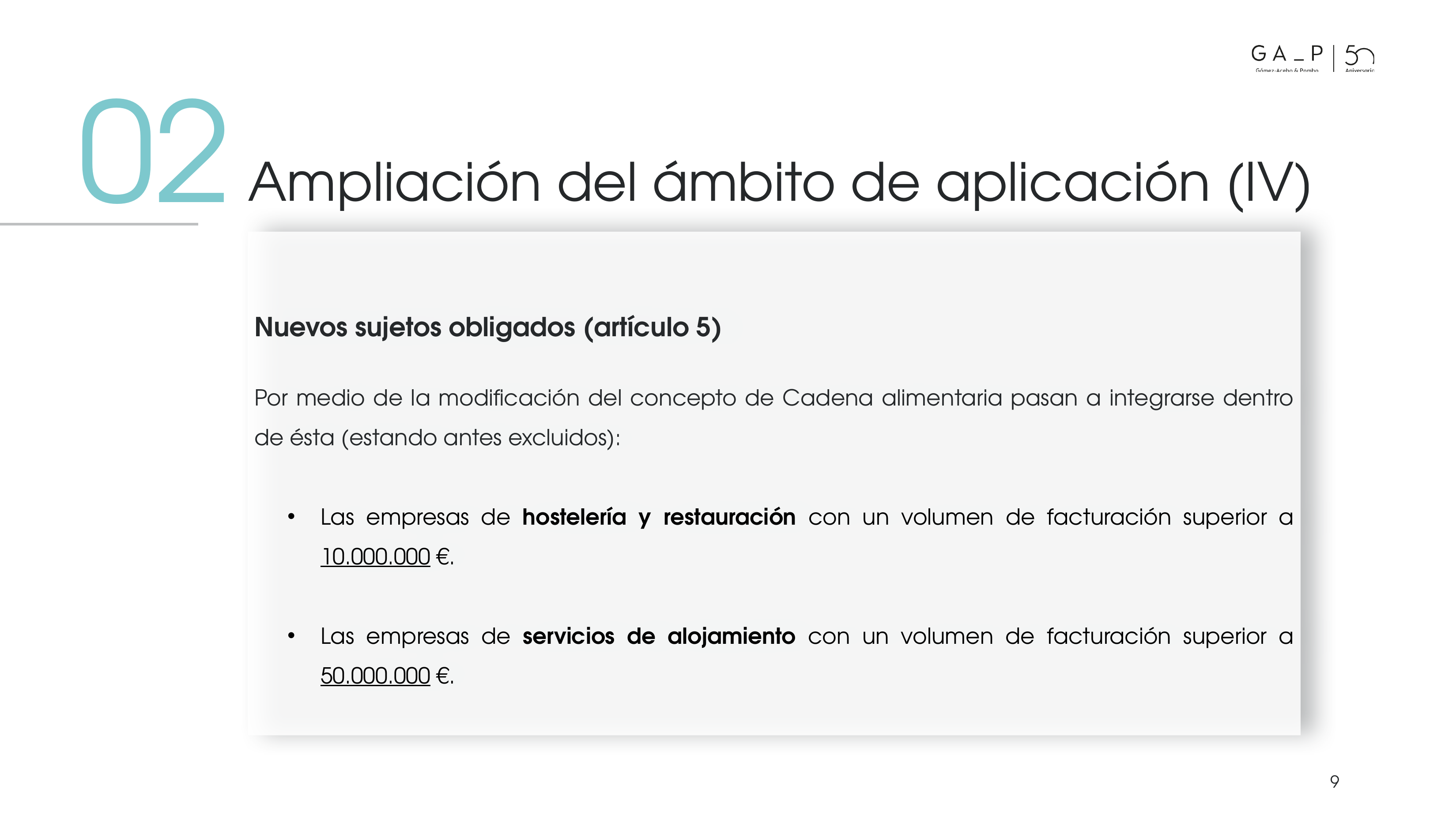

02
# Ampliación del ámbito de aplicación (IV)

Nuevos sujetos obligados (artículo 5)

Por medio de la modificación del concepto de Cadena alimentaria pasan a integrarse dentro de ésta (estando antes excluidos):

Las empresas de hostelería y restauración con un volumen de facturación superior a 10.000.000 €.

Las empresas de servicios de alojamiento con un volumen de facturación superior a 50.000.000 €.
9